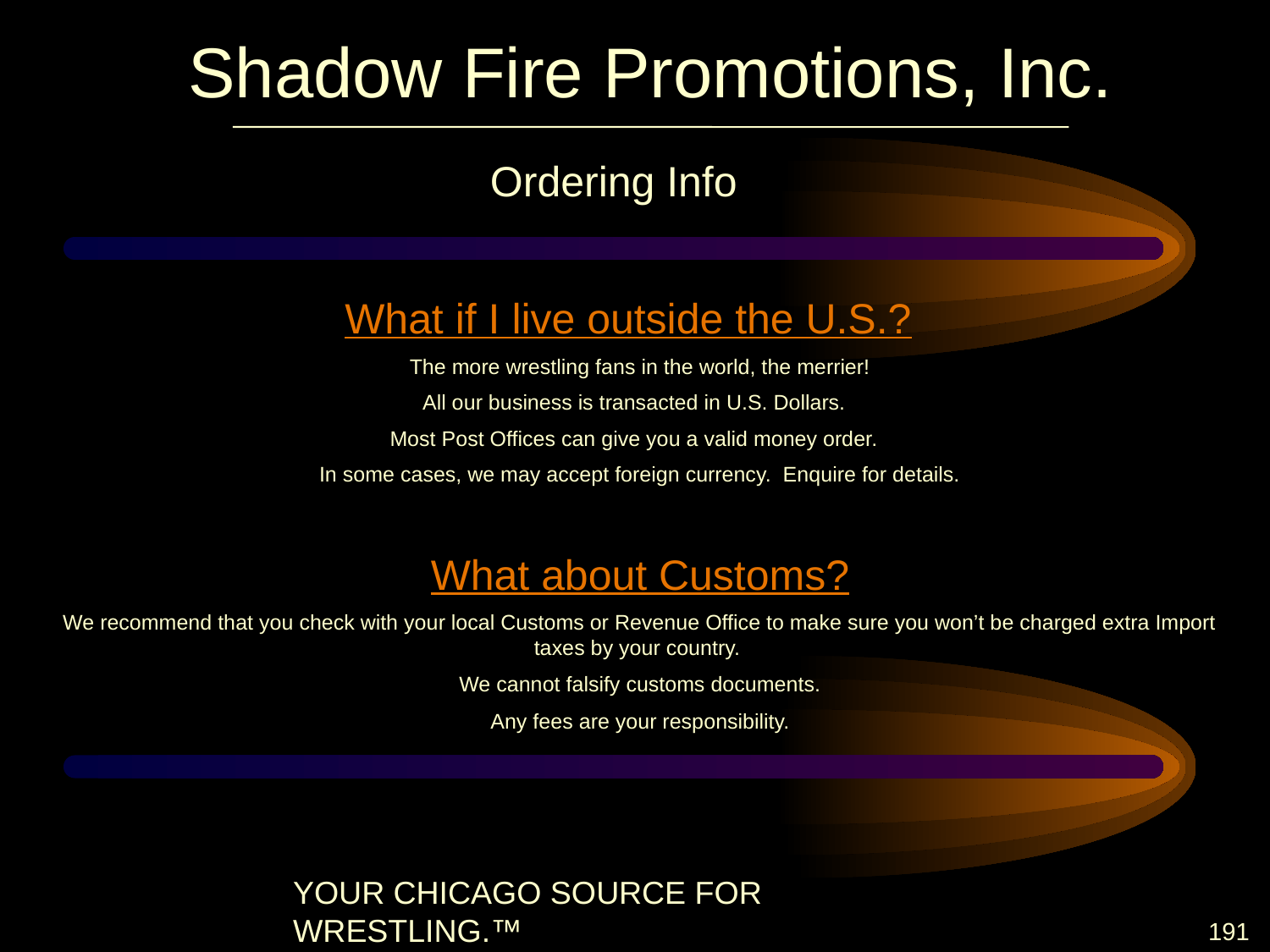

Shadow Fire Promotions, Inc.

Ordering Info
What if I live outside the U.S.?
The more wrestling fans in the world, the merrier!
All our business is transacted in U.S. Dollars.
Most Post Offices can give you a valid money order.
In some cases, we may accept foreign currency.  Enquire for details.

What about Customs?
We recommend that you check with your local Customs or Revenue Office to make sure you won’t be charged extra Import taxes by your country.
We cannot falsify customs documents.
Any fees are your responsibility.
YOUR CHICAGO SOURCE FOR WRESTLING.™
191